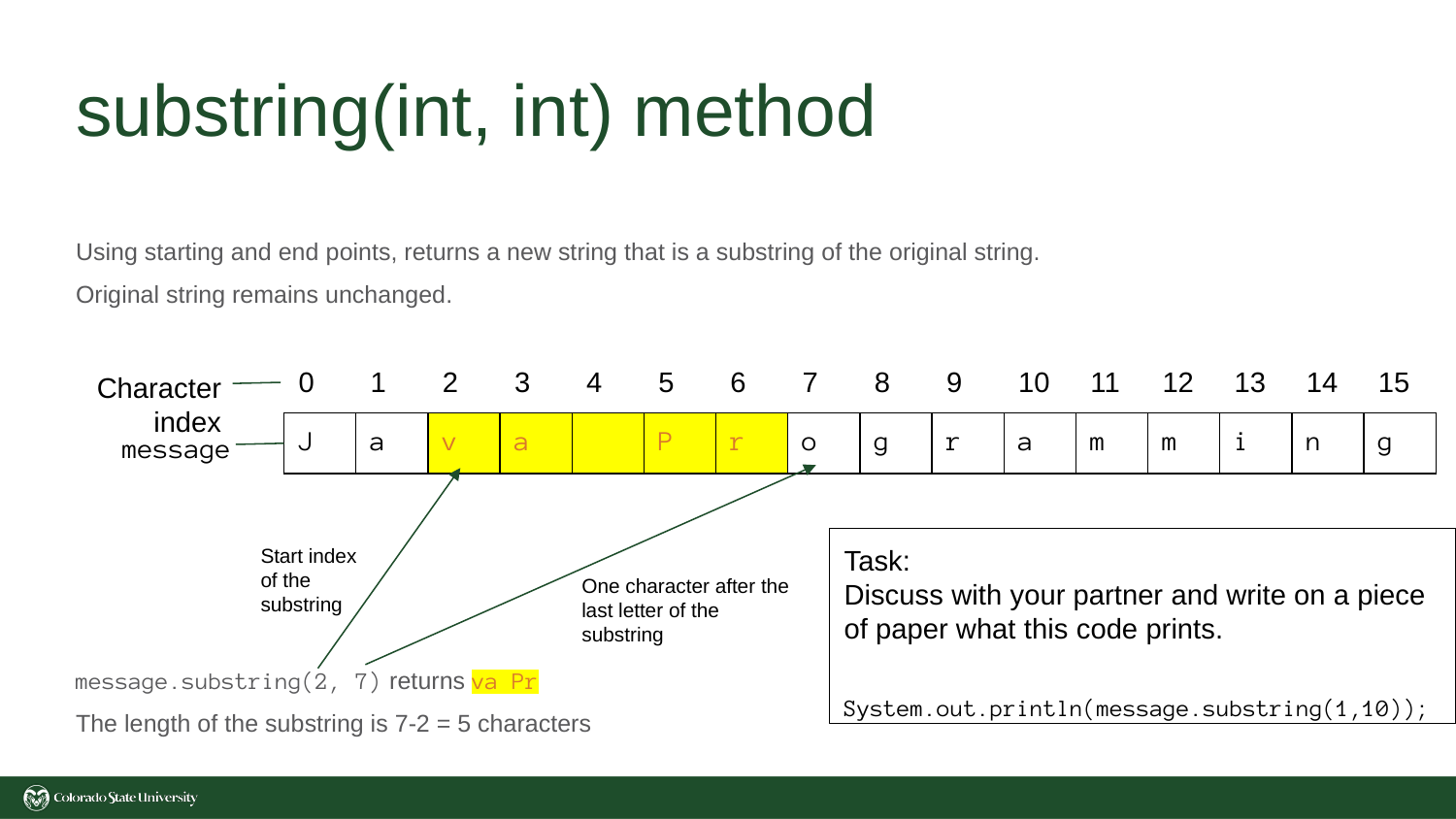

# substring(int, int) method
Using starting and end points, returns a new string that is a substring of the original string.
Original string remains unchanged.

message.substring(2, 7) returns va Pr
The length of the substring is 7-2 = 5 characters
| 0 | 1 | 2 | 3 | 4 | 5 | 6 | 7 | 8 | 9 | 10 | 11 | 12 | 13 | 14 | 15 |
| --- | --- | --- | --- | --- | --- | --- | --- | --- | --- | --- | --- | --- | --- | --- | --- |
| J | a | v | a |  | P | r | o | g | r | a | m | m | i | n | g |
Character index
message
Start index of the substring
Task:
Discuss with your partner and write on a piece of paper what this code prints.

System.out.println(message.substring(1,10));
One character after the
last letter of the substring